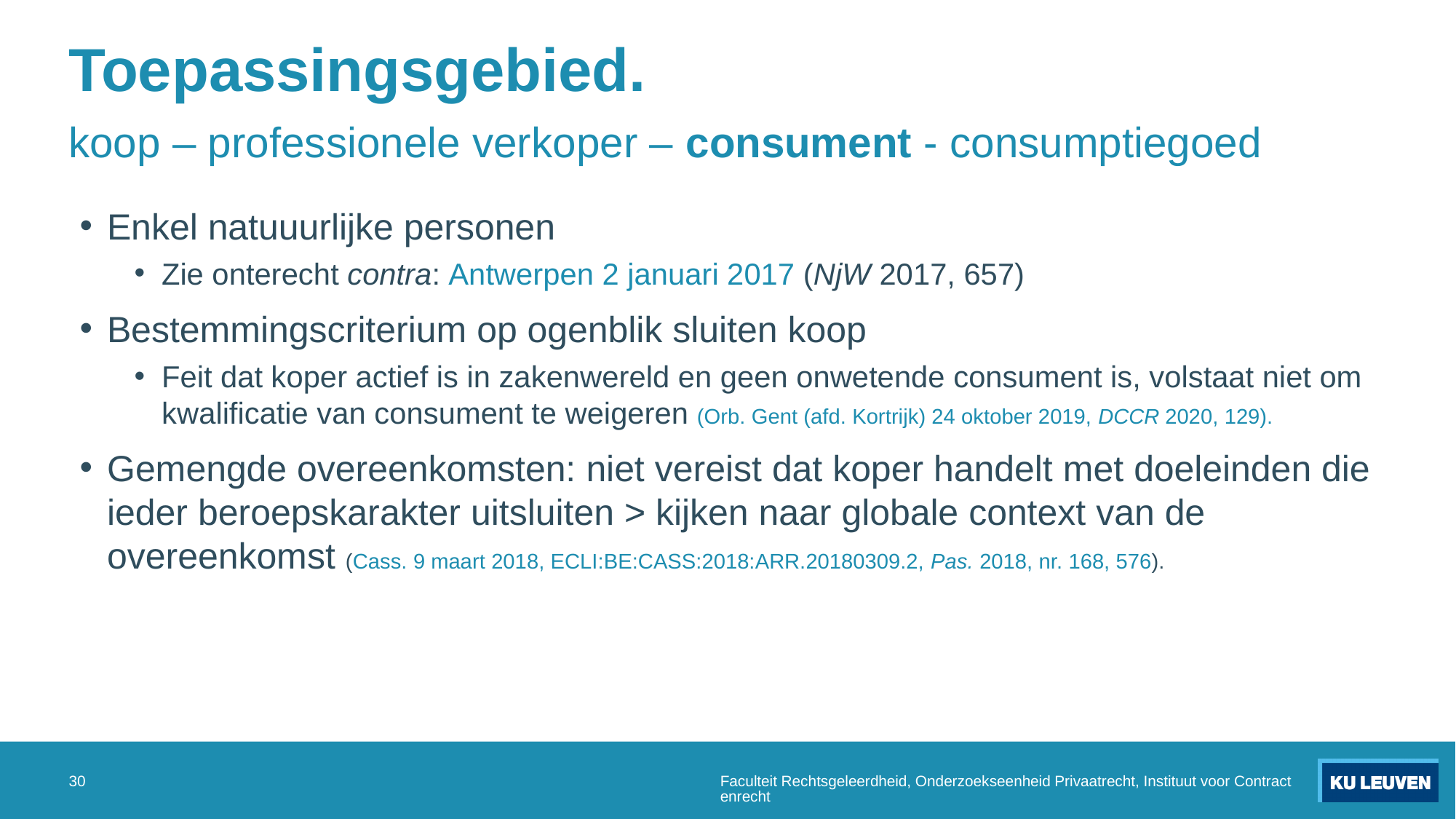

# Toepassingsgebied.
koop – professionele verkoper – consument - consumptiegoed
Enkel natuuurlijke personen
Zie onterecht contra: Antwerpen 2 januari 2017 (NjW 2017, 657)
Bestemmingscriterium op ogenblik sluiten koop
Feit dat koper actief is in zakenwereld en geen onwetende consument is, volstaat niet om kwalificatie van consument te weigeren (Orb. Gent (afd. Kortrijk) 24 oktober 2019, DCCR 2020, 129).
Gemengde overeenkomsten: niet vereist dat koper handelt met doeleinden die ieder beroepskarakter uitsluiten > kijken naar globale context van de overeenkomst (Cass. 9 maart 2018, ECLI:BE:CASS:2018:ARR.20180309.2, Pas. 2018, nr. 168, 576).
30
Faculteit Rechtsgeleerdheid, Onderzoekseenheid Privaatrecht, Instituut voor Contractenrecht